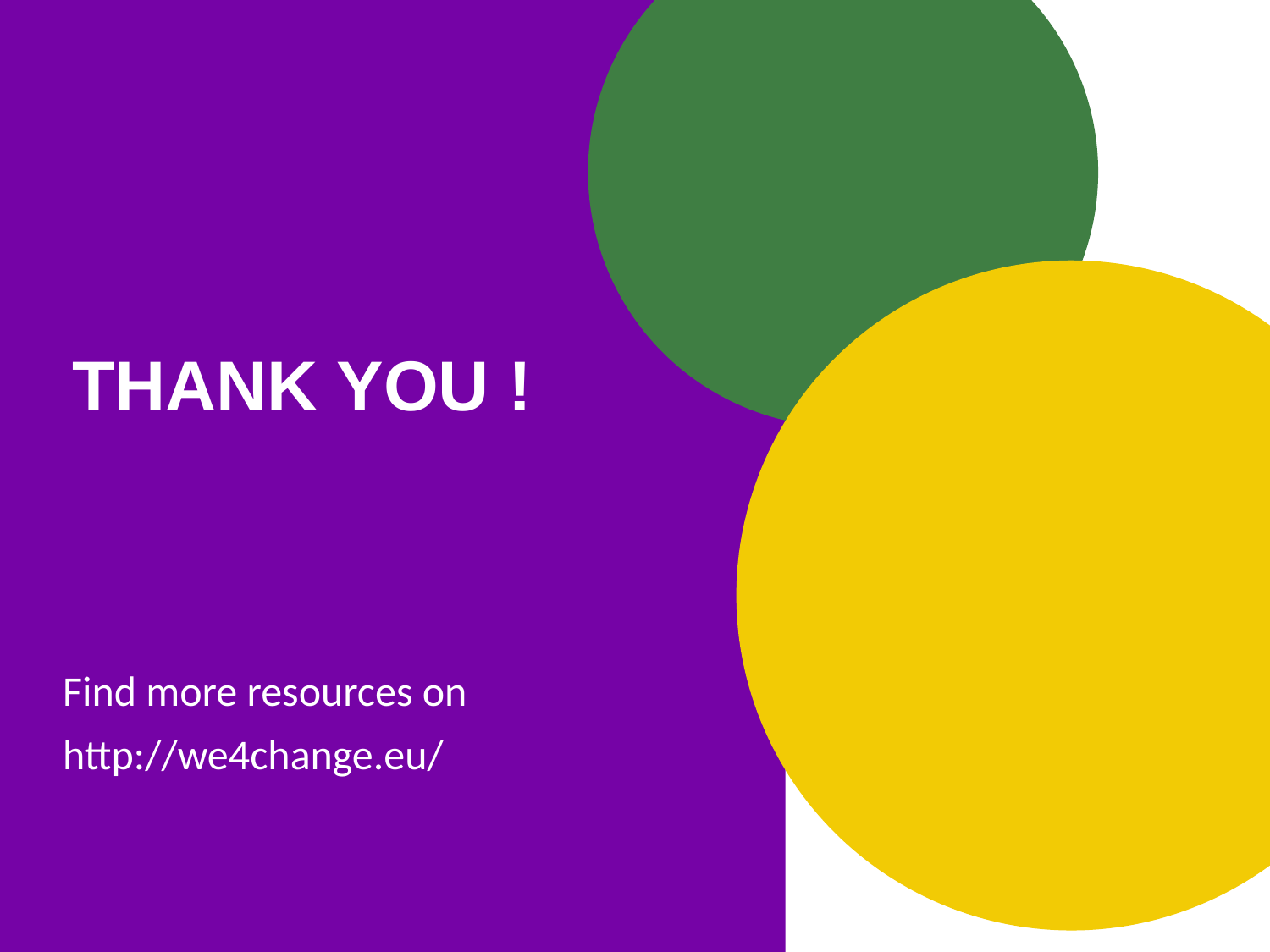

# THANK YOU !
Find more resources on
http://we4change.eu/